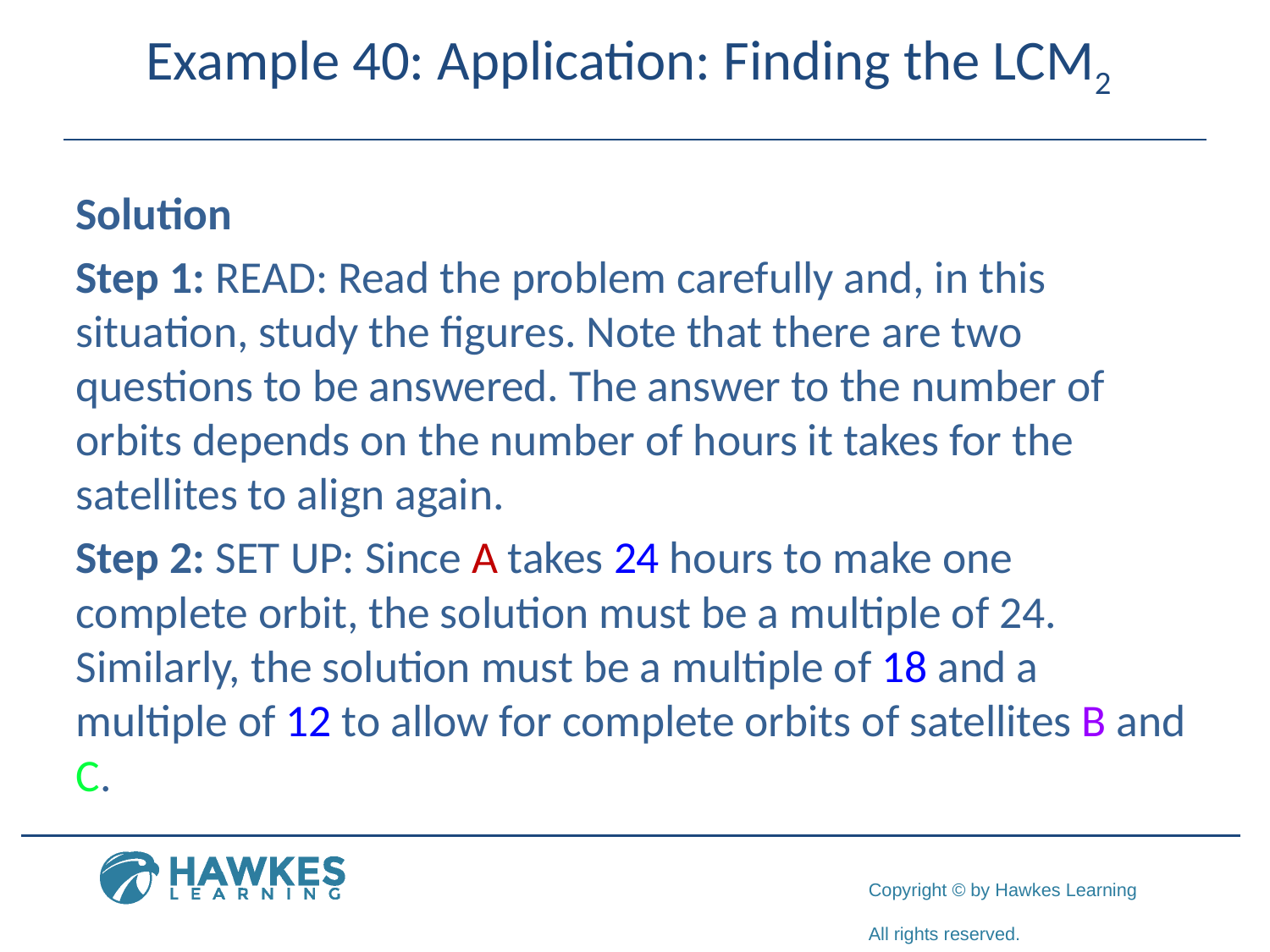

# Example 40: Application: Finding the LCM2
Solution
Step 1: READ: Read the problem carefully and, in this situation, study the figures. Note that there are two questions to be answered. The answer to the number of orbits depends on the number of hours it takes for the satellites to align again.
Step 2: SET UP: Since A takes 24 hours to make one complete orbit, the solution must be a multiple of 24. Similarly, the solution must be a multiple of 18 and a multiple of 12 to allow for complete orbits of satellites B and C.